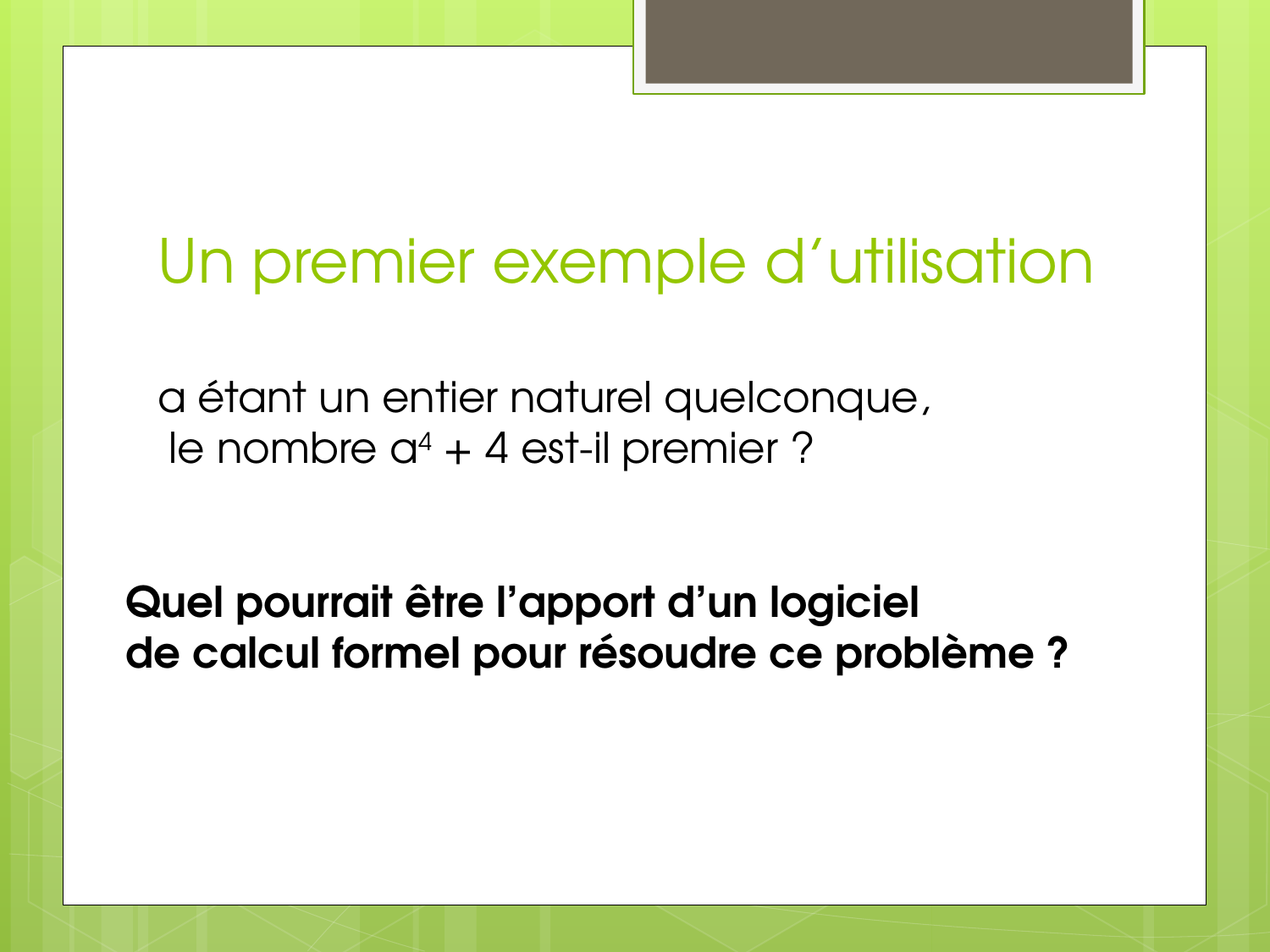

# Un premier exemple d’utilisation
a étant un entier naturel quelconque,
 le nombre a4 + 4 est-il premier ?

Quel pourrait être l’apport d’un logiciel
de calcul formel pour résoudre ce problème ?